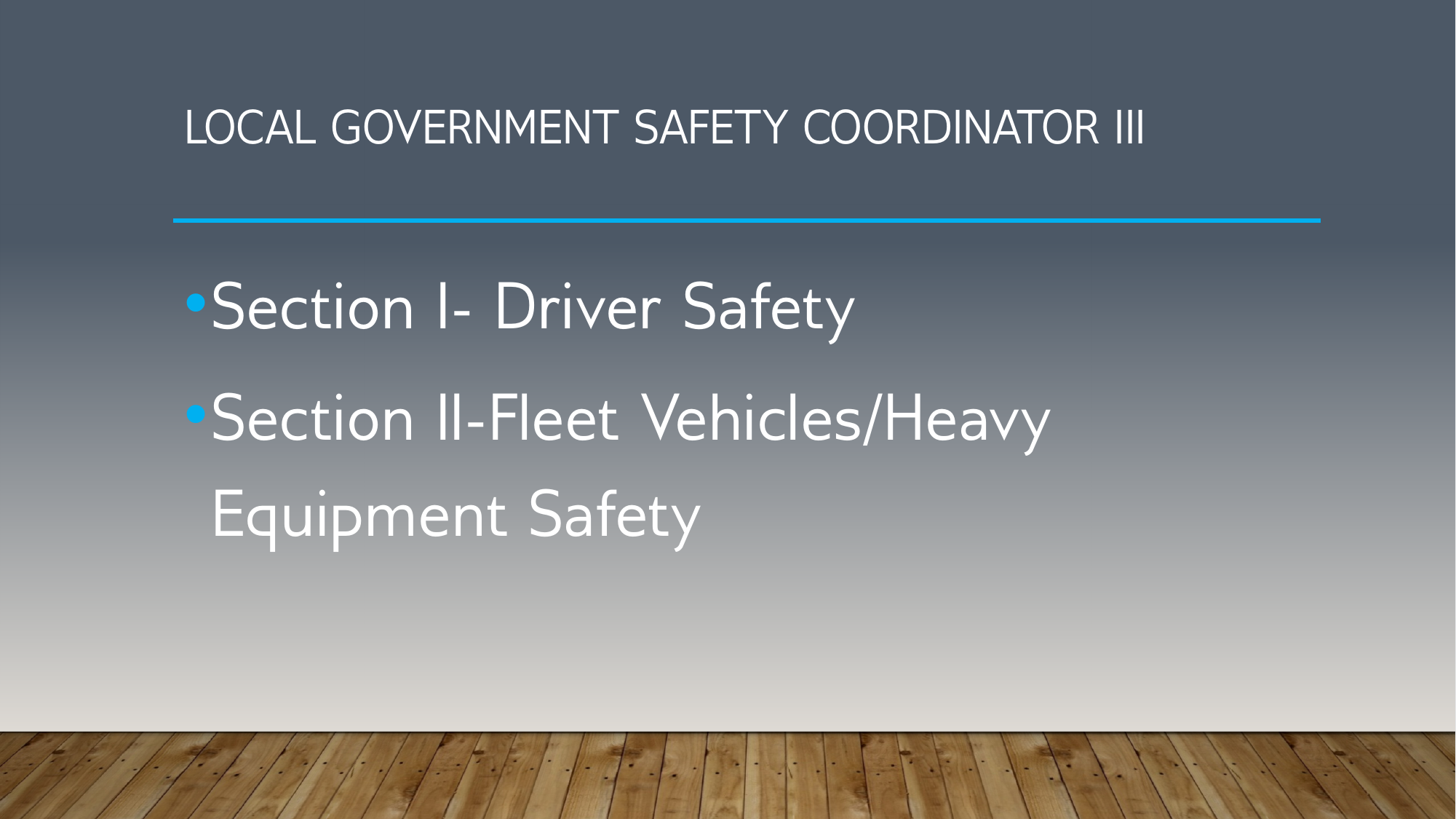

# Local Government Safety Coordinator III
Section I- Driver Safety
Section II-Fleet Vehicles/Heavy Equipment Safety